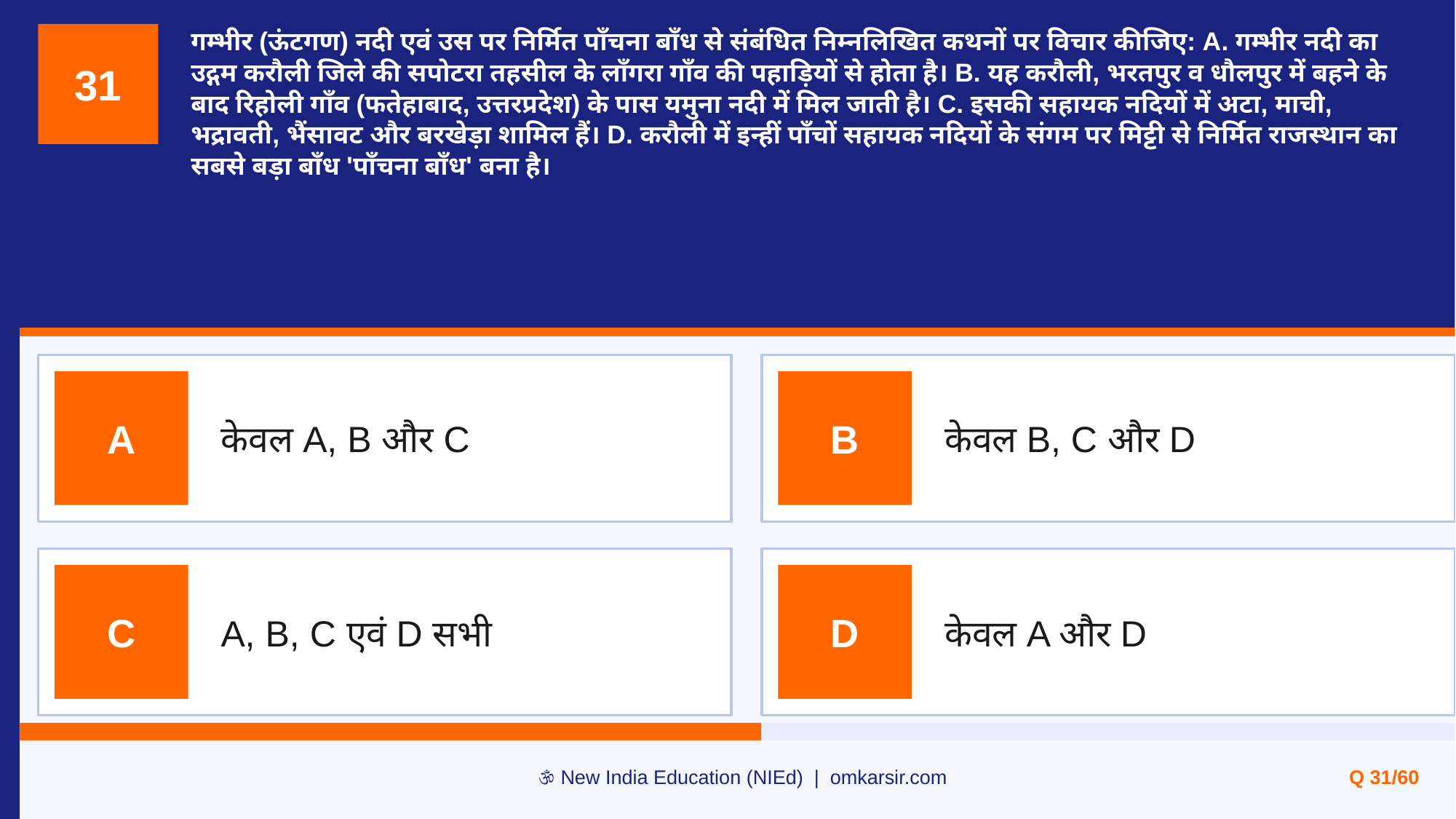

गम्भीर (ऊंटगण) नदी एवं उस पर निर्मित पाँचना बाँध से संबंधित निम्नलिखित कथनों पर विचार कीजिए: A. गम्भीर नदी का उद्गम करौली जिले की सपोटरा तहसील के लाँगरा गाँव की पहाड़ियों से होता है। B. यह करौली, भरतपुर व धौलपुर में बहने के बाद रिहोली गाँव (फतेहाबाद, उत्तरप्रदेश) के पास यमुना नदी में मिल जाती है। C. इसकी सहायक नदियों में अटा, माची, भद्रावती, भैंसावट और बरखेड़ा शामिल हैं। D. करौली में इन्हीं पाँचों सहायक नदियों के संगम पर मिट्टी से निर्मित राजस्थान का सबसे बड़ा बाँध 'पाँचना बाँध' बना है।
31

केवल A, B और C
केवल B, C और D
A
B

A, B, C एवं D सभी
केवल A और D
C
D

🕉️ New India Education (NIEd)  |  omkarsir.com
Q 31/60